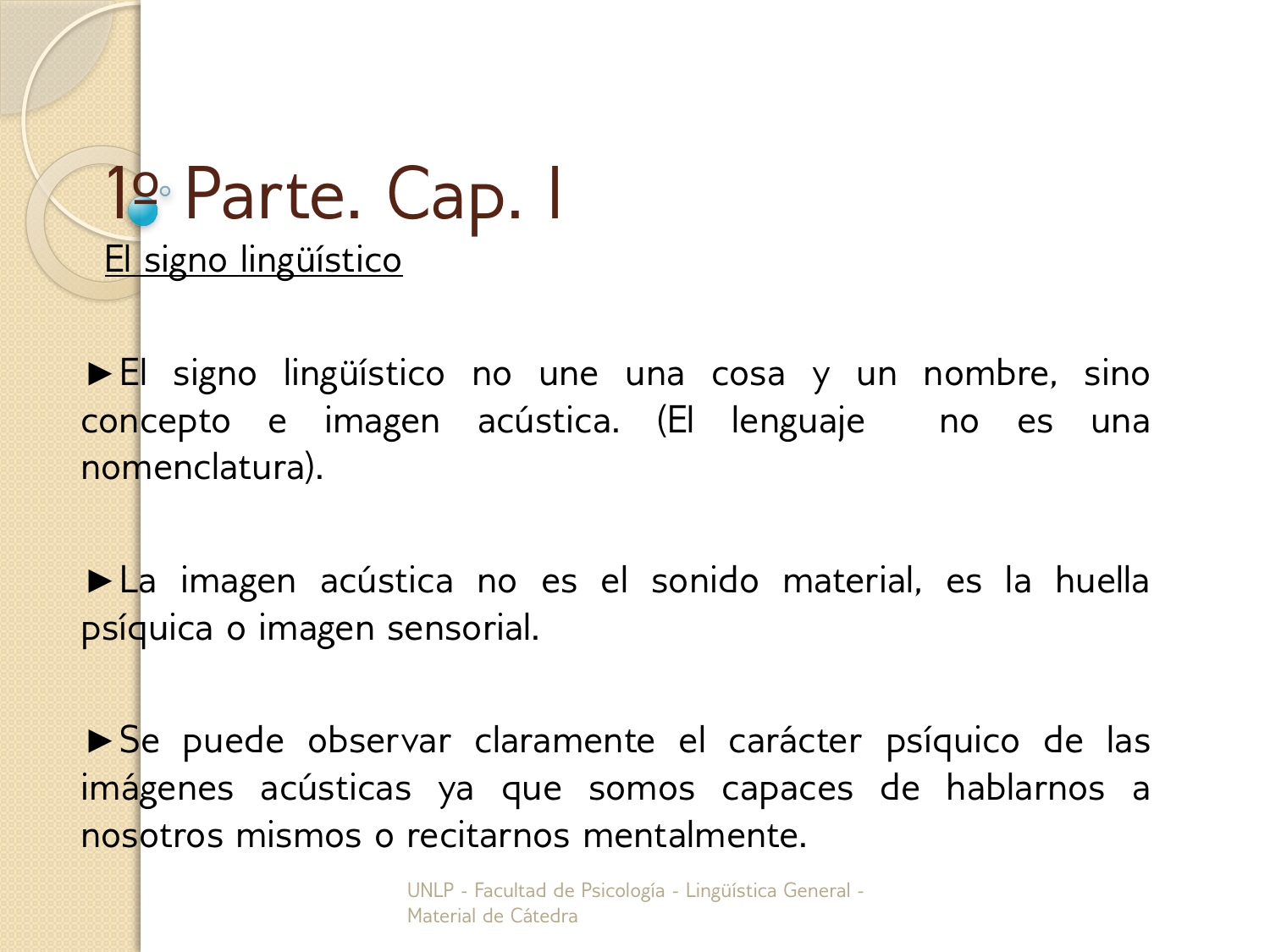

# 1º Parte. Cap. I

  El signo lingüístico

►El signo lingüístico no une una cosa y un nombre, sino concepto e imagen acústica. (El lenguaje  no es una nomenclatura).

►La imagen acústica no es el sonido material, es la huella psíquica o imagen sensorial.

►Se puede observar claramente el carácter psíquico de las imágenes acústicas ya que somos capaces de hablarnos a nosotros mismos o recitarnos mentalmente.

UNLP - Facultad de Psicología - Lingüística General - Material de Cátedra